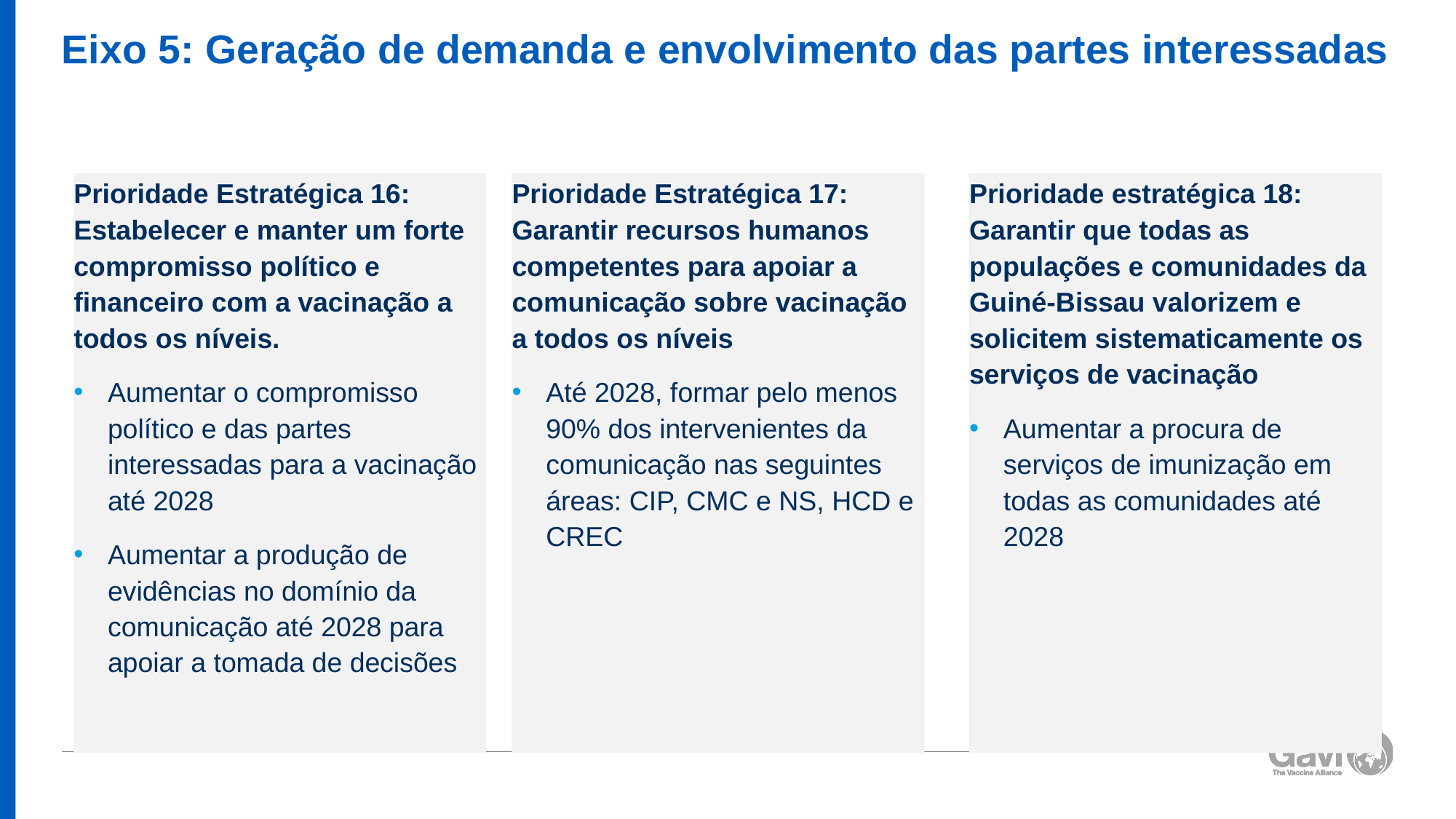

# Eixo 5: Geração de demanda e envolvimento das partes interessadas
Prioridade Estratégica 16: Estabelecer e manter um forte compromisso político e financeiro com a vacinação a todos os níveis.
Aumentar o compromisso político e das partes interessadas para a vacinação até 2028
Aumentar a produção de evidências no domínio da comunicação até 2028 para apoiar a tomada de decisões
Prioridade Estratégica 17: Garantir recursos humanos competentes para apoiar a comunicação sobre vacinação a todos os níveis
Até 2028, formar pelo menos 90% dos intervenientes da comunicação nas seguintes áreas: CIP, CMC e NS, HCD e CREC
Prioridade estratégica 18: Garantir que todas as populações e comunidades da Guiné-Bissau valorizem e solicitem sistematicamente os serviços de vacinação
Aumentar a procura de serviços de imunização em todas as comunidades até 2028